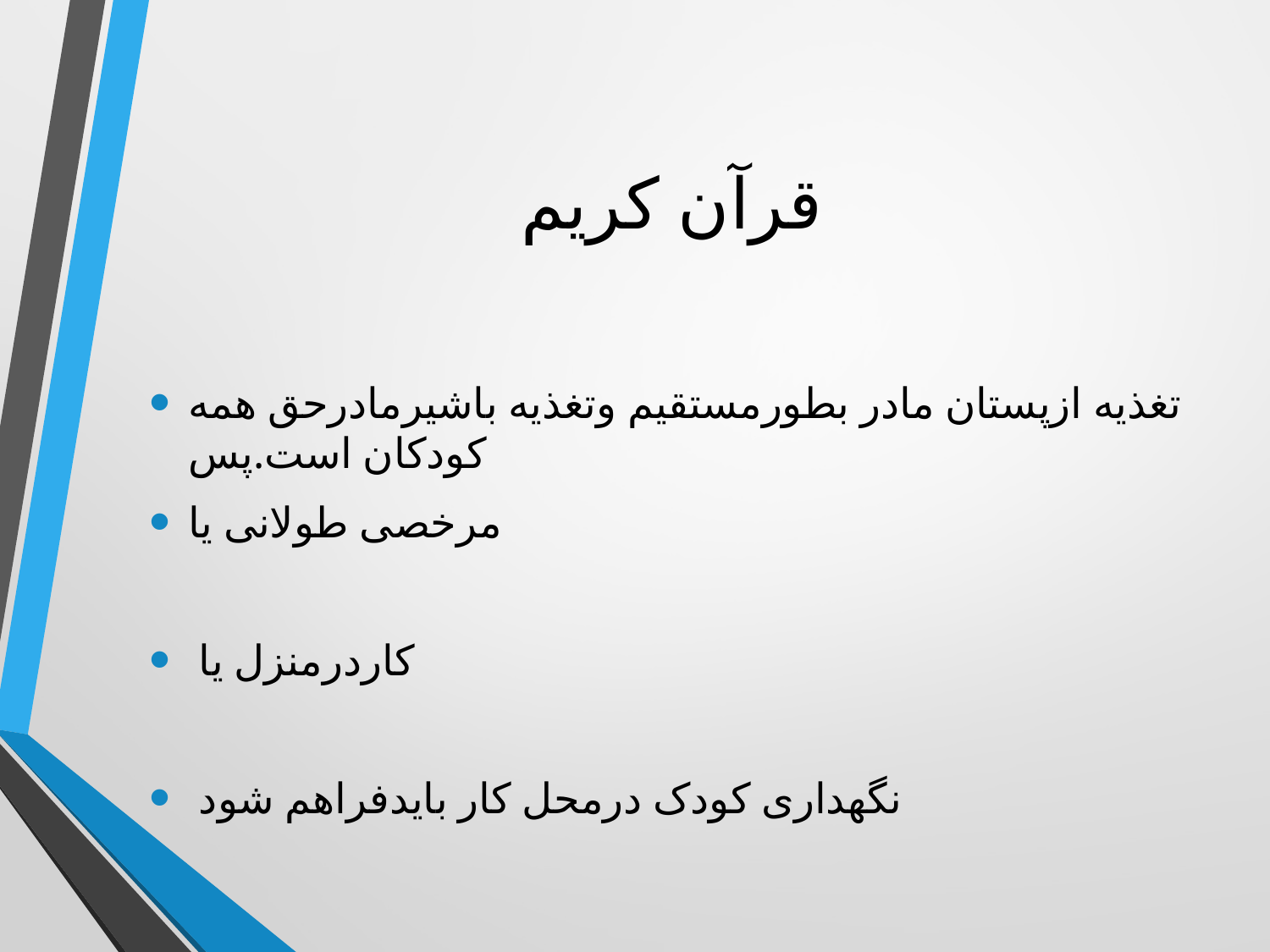

# قرآن کریم
تغذیه ازپستان مادر بطورمستقیم وتغذیه باشیرمادرحق همه کودکان است.پس
مرخصی طولانی یا

 کاردرمنزل یا

 نگهداری کودک درمحل کار بایدفراهم شود